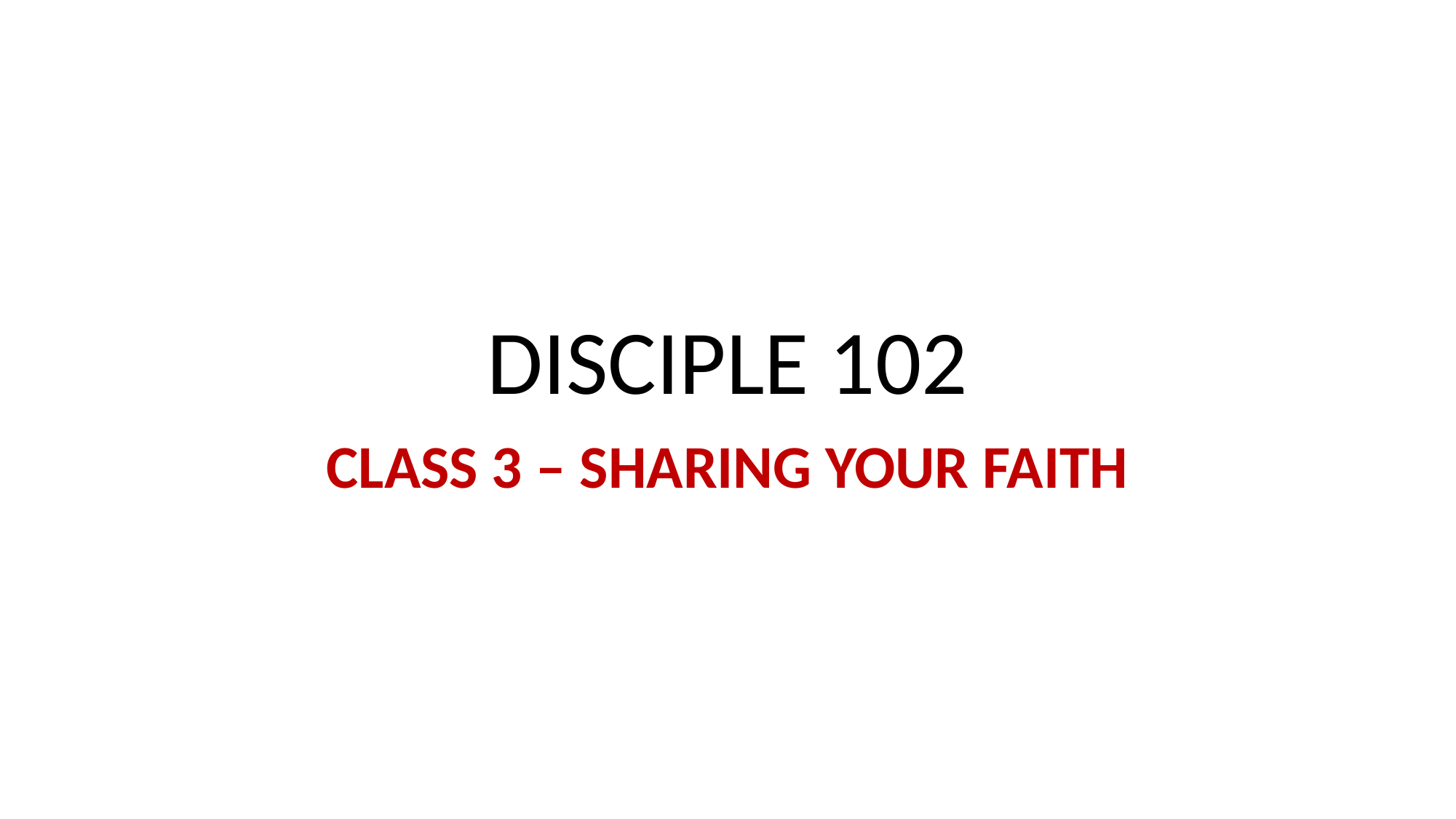

# DISCIPLE 102
CLASS 3 – SHARING YOUR FAITH